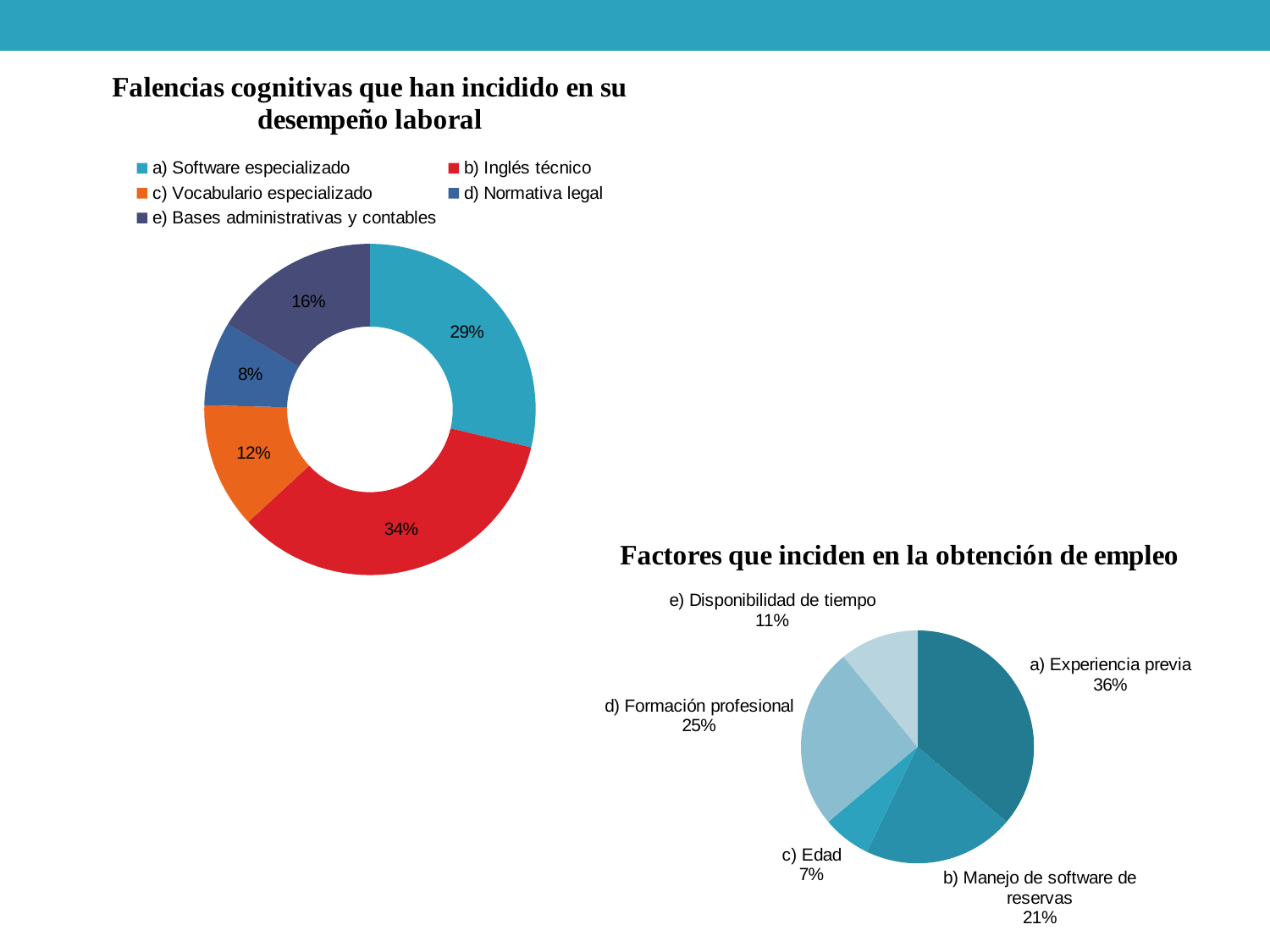

### Chart: Falencias cognitivas que han incidido en su desempeño laboral

| Category |  |
|---|---|
| a) Software especializado | 35.0 |
| b) Inglés técnico | 42.0 |
| c) Vocabulario especializado | 15.0 |
| d) Normativa legal | 10.0 |
| e) Bases administrativas y contables | 20.0 |

### Chart: Factores que inciden en la obtención de empleo

| Category |  |
|---|---|
| a) Experiencia previa | 43.0 |
| b) Manejo de software de reservas | 25.0 |
| c) Edad | 8.0 |
| d) Formación profesional | 30.0 |
| e) Disponibilidad de tiempo | 13.0 |